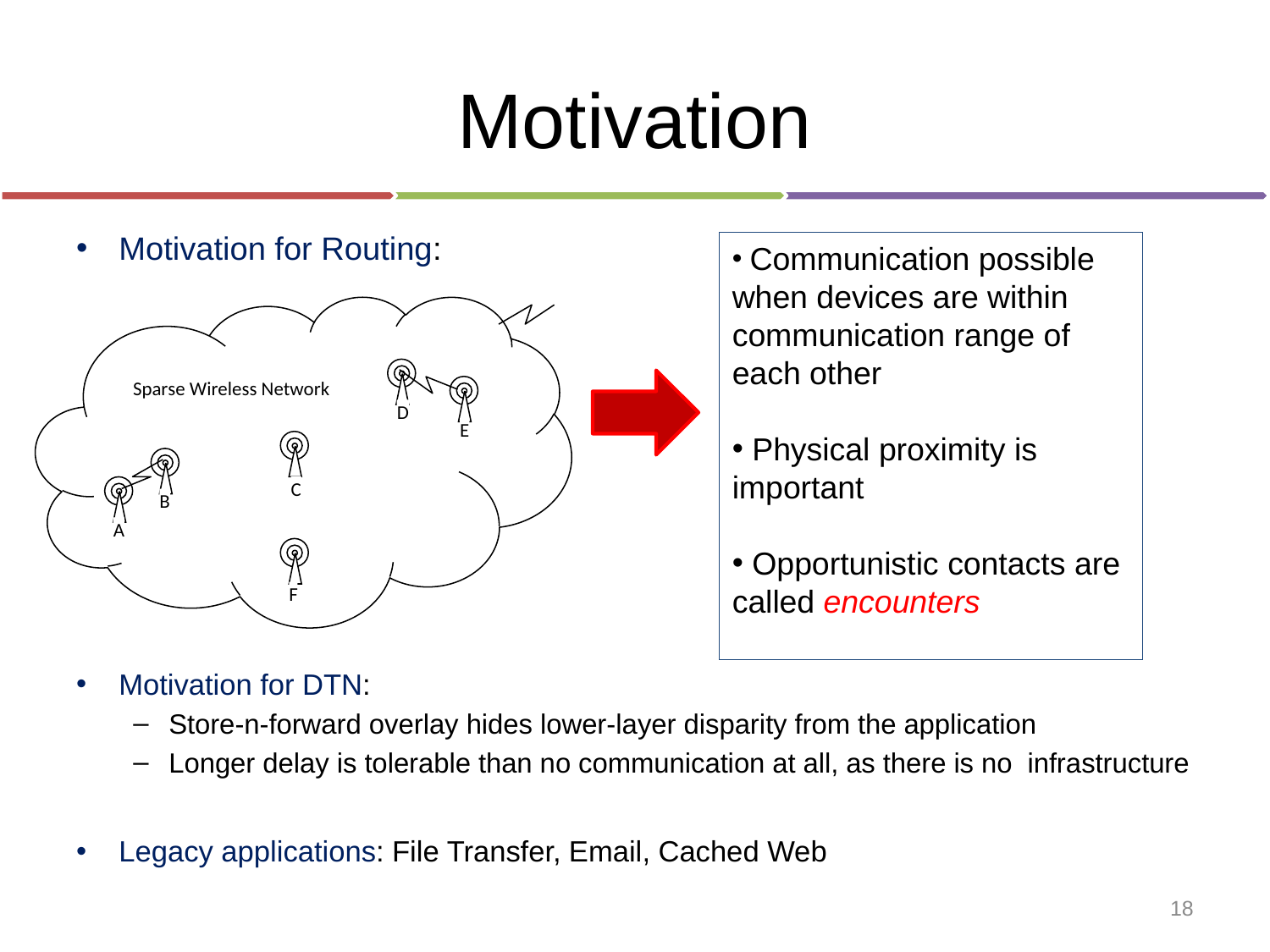

# Motivation

Motivation for Routing:

Motivation for DTN:
Store-n-forward overlay hides lower-layer disparity from the application
Longer delay is tolerable than no communication at all, as there is no  infrastructure

Legacy applications: File Transfer, Email, Cached Web
 Communication possible when devices are within communication range of each other

 Physical proximity is important

 Opportunistic contacts are called encounters

Sparse Wireless Network
D
E

C

B
A

F

18